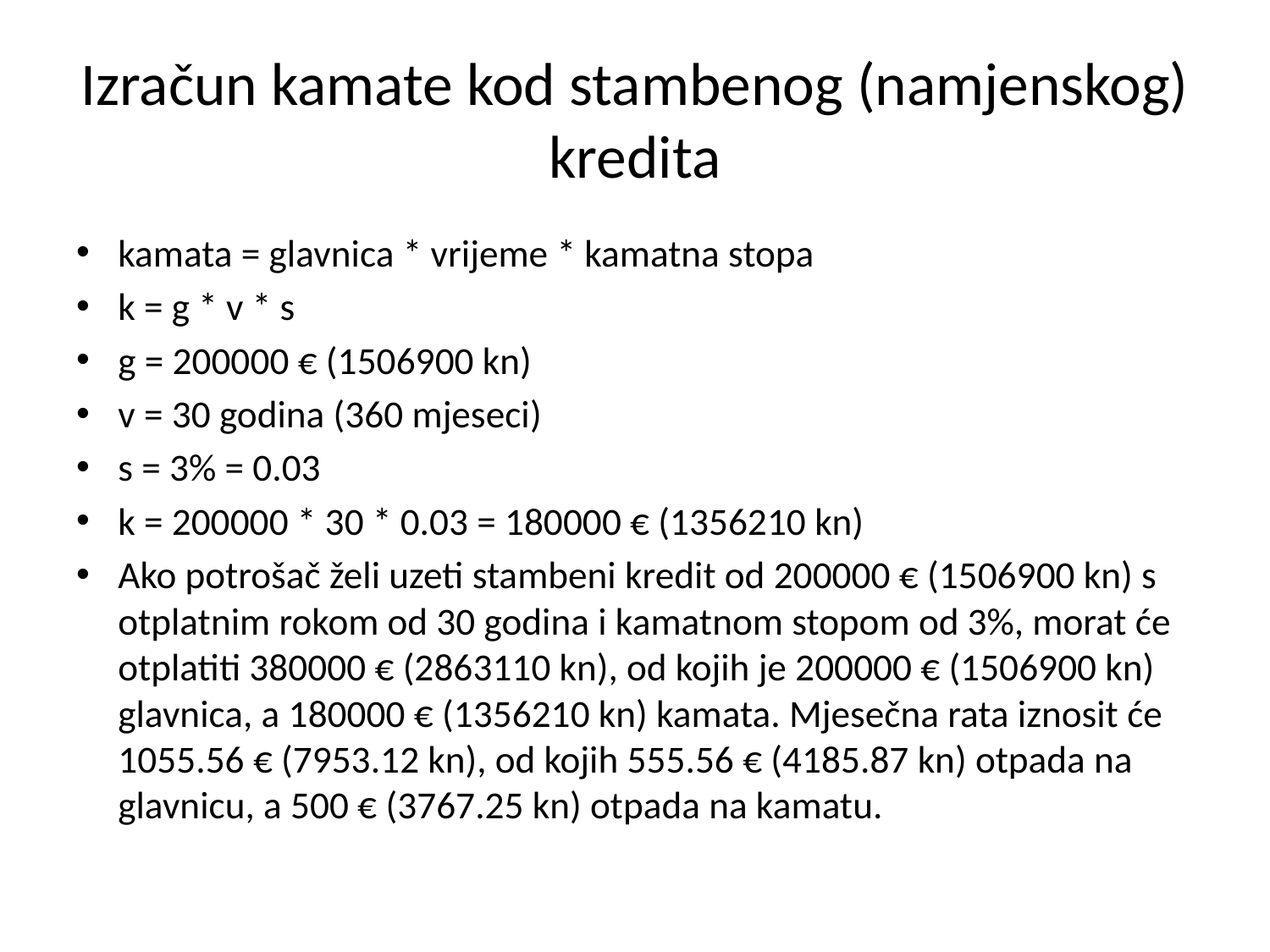

# Izračun kamate kod stambenog (namjenskog) kredita
kamata = glavnica * vrijeme * kamatna stopa
k = g * v * s
g = 200000 € (1506900 kn)
v = 30 godina (360 mjeseci)
s = 3% = 0.03
k = 200000 * 30 * 0.03 = 180000 € (1356210 kn)
Ako potrošač želi uzeti stambeni kredit od 200000 € (1506900 kn) s otplatnim rokom od 30 godina i kamatnom stopom od 3%, morat će otplatiti 380000 € (2863110 kn), od kojih je 200000 € (1506900 kn) glavnica, a 180000 € (1356210 kn) kamata. Mjesečna rata iznosit će 1055.56 € (7953.12 kn), od kojih 555.56 € (4185.87 kn) otpada na glavnicu, a 500 € (3767.25 kn) otpada na kamatu.